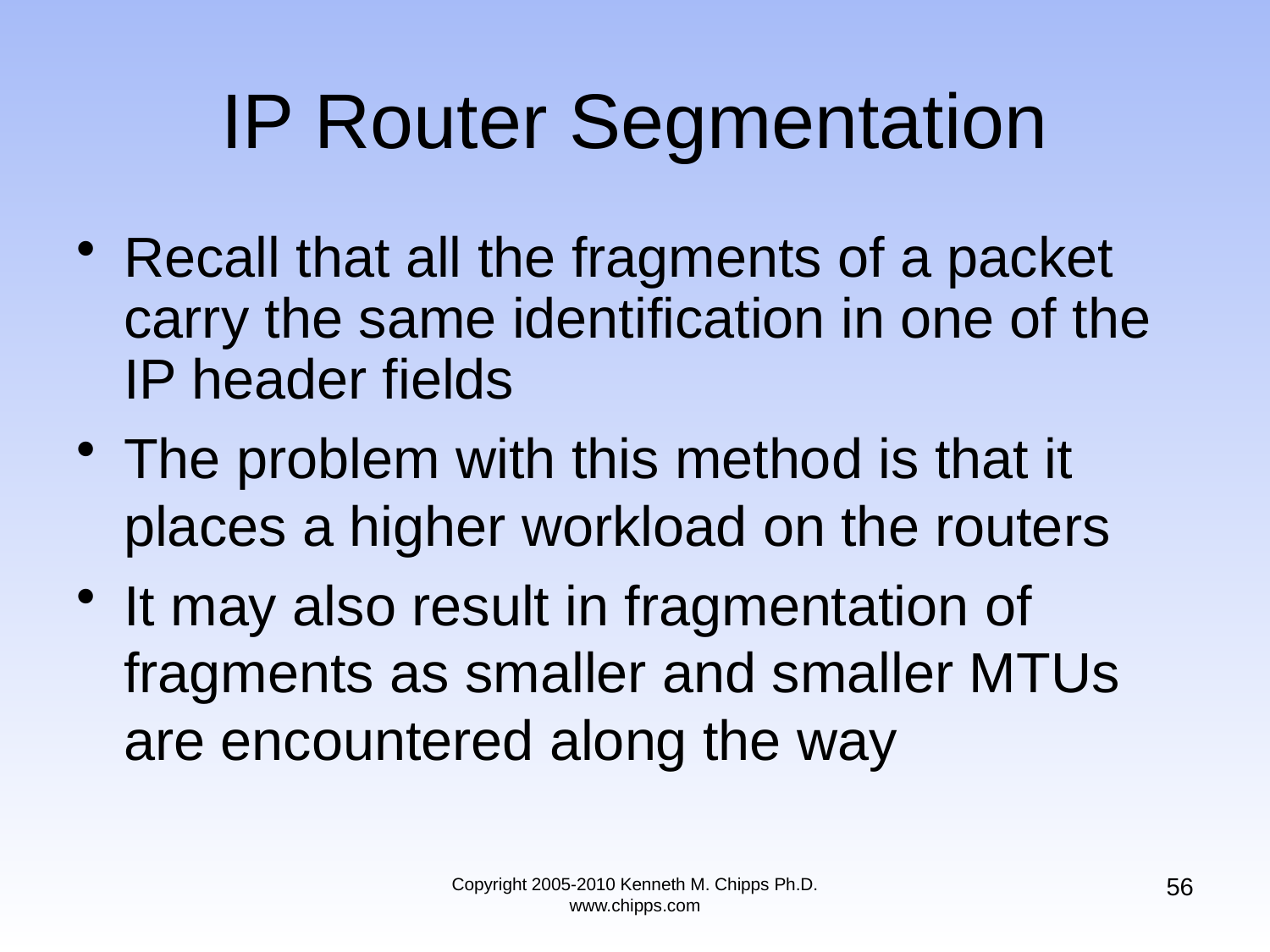

# IP Router Segmentation
Recall that all the fragments of a packet carry the same identification in one of the IP header fields
The problem with this method is that it places a higher workload on the routers
It may also result in fragmentation of fragments as smaller and smaller MTUs are encountered along the way
56
Copyright 2005-2010 Kenneth M. Chipps Ph.D. www.chipps.com